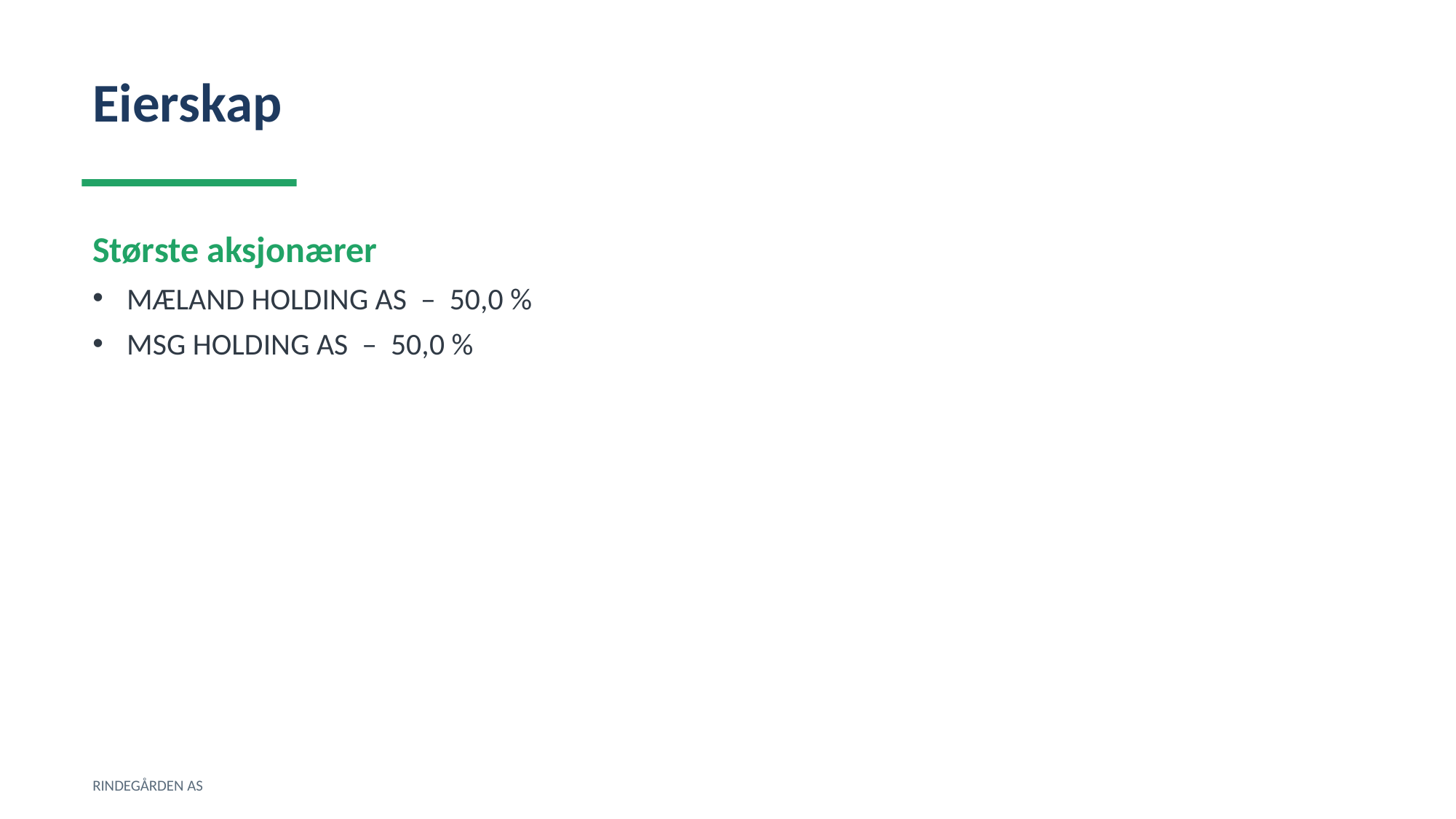

Eierskap

Største aksjonærer
MÆLAND HOLDING AS  –  50,0 %
MSG HOLDING AS  –  50,0 %
RINDEGÅRDEN AS